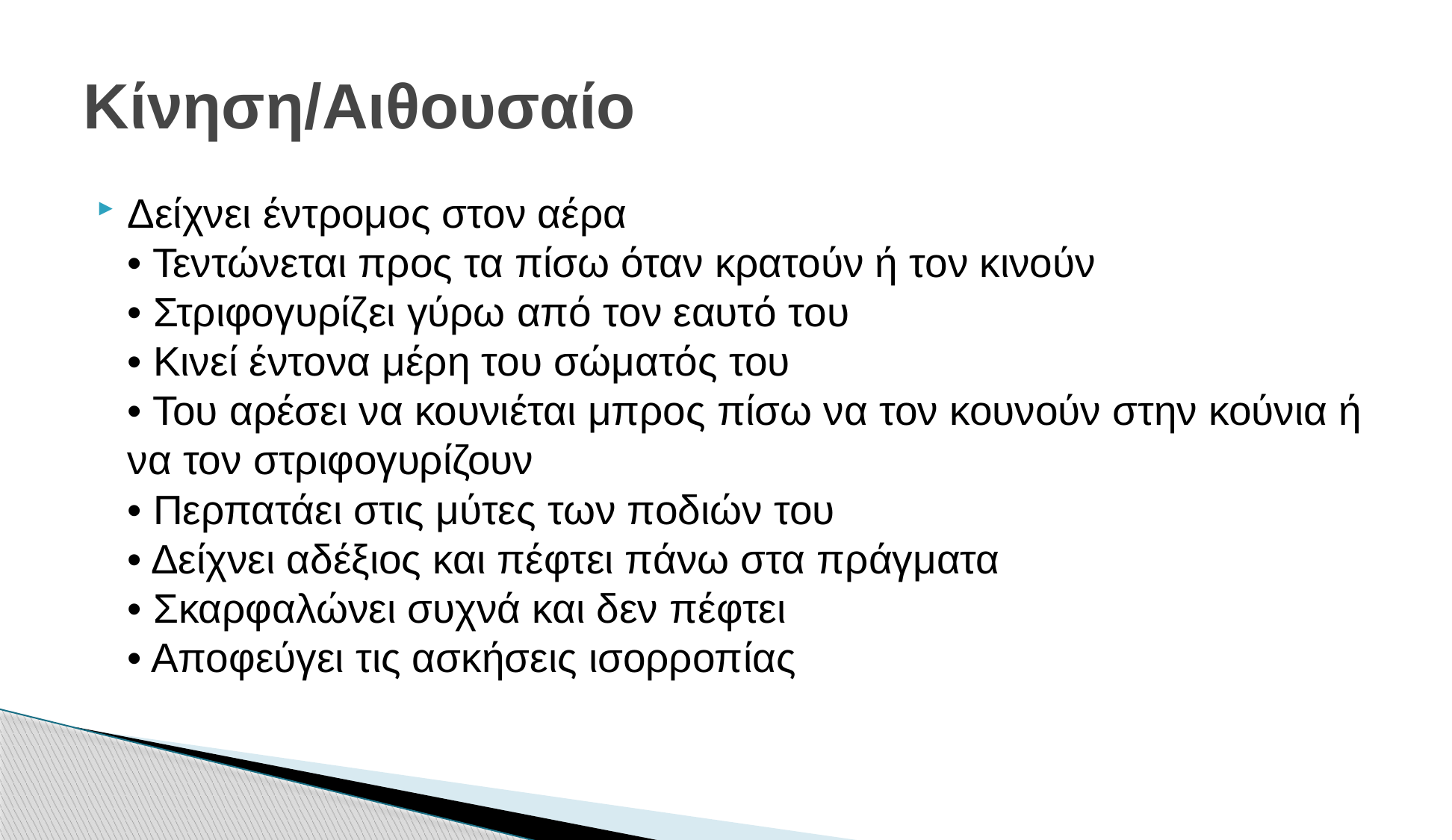

# Κίνηση/Αιθουσαίο
Δείχνει έντρομος στον αέρα
• Τεντώνεται προς τα πίσω όταν κρατούν ή τον κινούν
• Στριφογυρίζει γύρω από τον εαυτό του
• Κινεί έντονα μέρη του σώματός του
• Του αρέσει να κουνιέται μπρος πίσω να τον κουνούν στην κούνια ή να τον στριφογυρίζουν
• Περπατάει στις μύτες των ποδιών του
• Δείχνει αδέξιος και πέφτει πάνω στα πράγματα
• Σκαρφαλώνει συχνά και δεν πέφτει
• Αποφεύγει τις ασκήσεις ισορροπίας